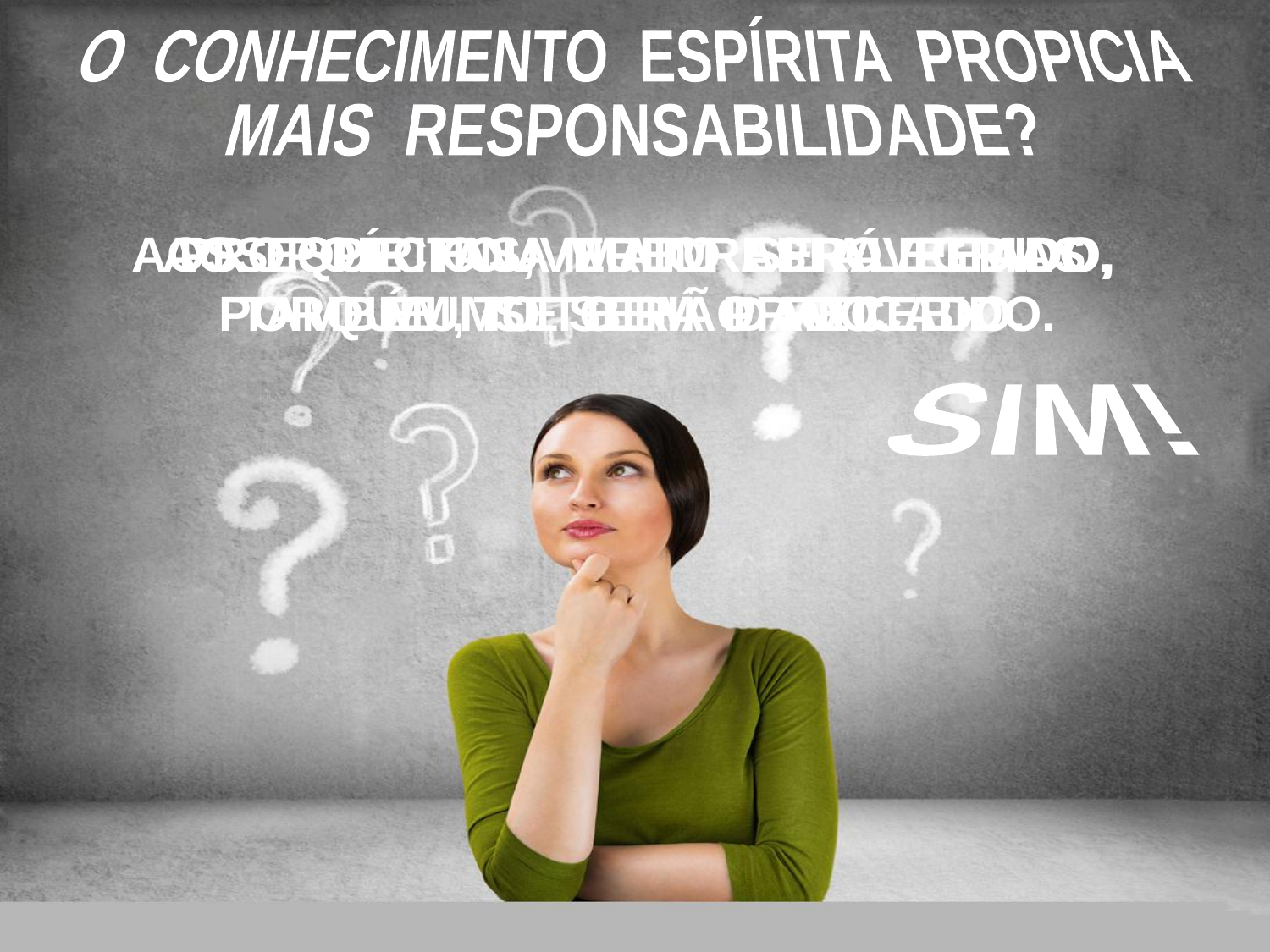

O  CONHECIMENTO  ESPÍRITA  PROPICIA
MAIS  RESPONSABILIDADE?
PROPORCIONA  MAIORES  ALEGRIAS
TAMBÉM,  SE  BEM  PRATICADO.
AOS  QUE  HOUVEREM  APROVEITADO,
MUITO  SERÁ  DADO.
AOS  ESPÍRITAS,  MUITO  SERÁ  PEDIDO,
PORQUE  MUITO  HÃO  RECEBIDO.
SIM!